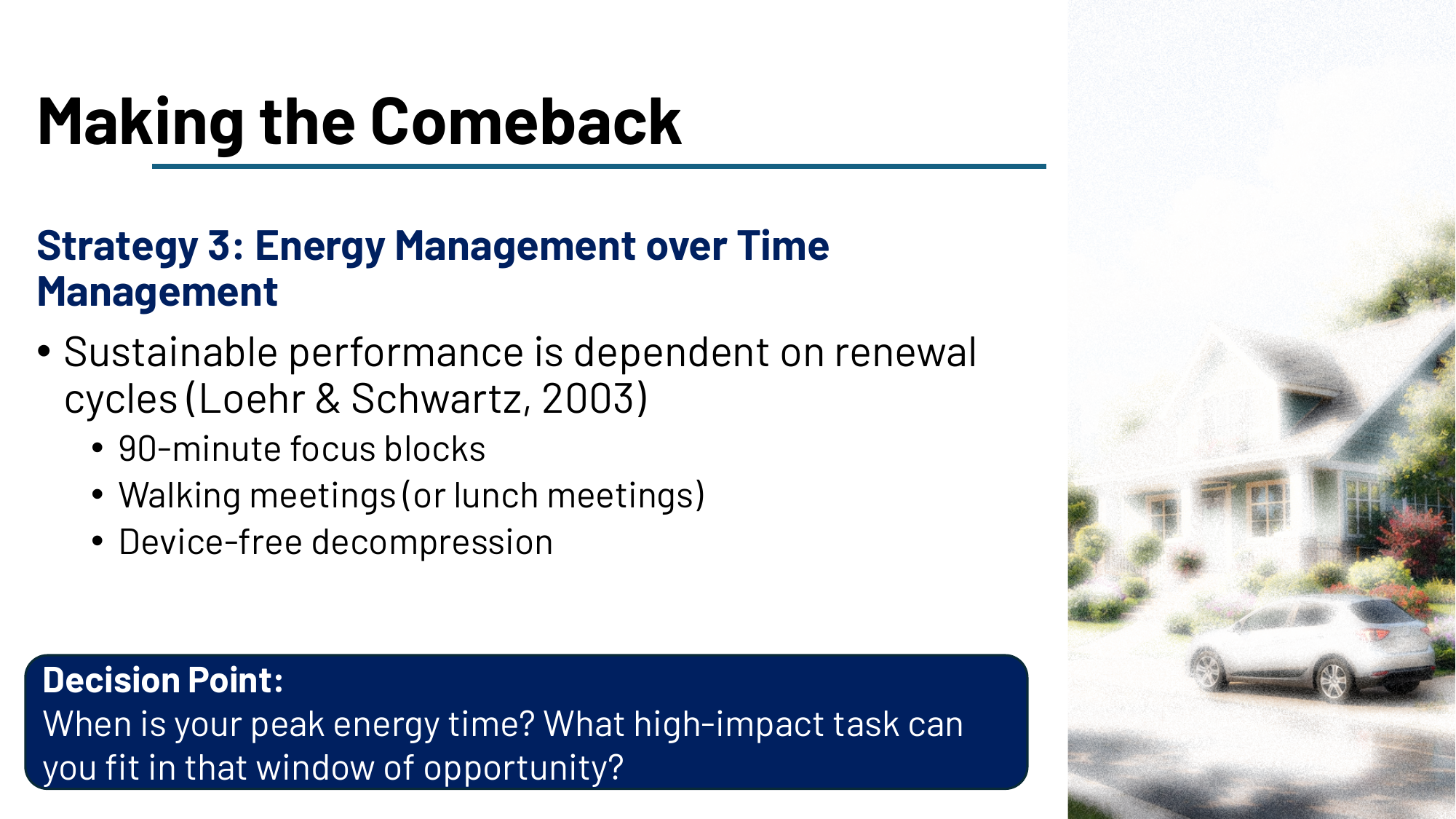

# Making the Comeback
Strategy 3: Energy Management over Time Management
Sustainable performance is dependent on renewal cycles (Loehr & Schwartz, 2003)
90-minute focus blocks
Walking meetings (or lunch meetings)
Device-free decompression
Decision Point:
When is your peak energy time? What high-impact task can you fit in that window of opportunity?